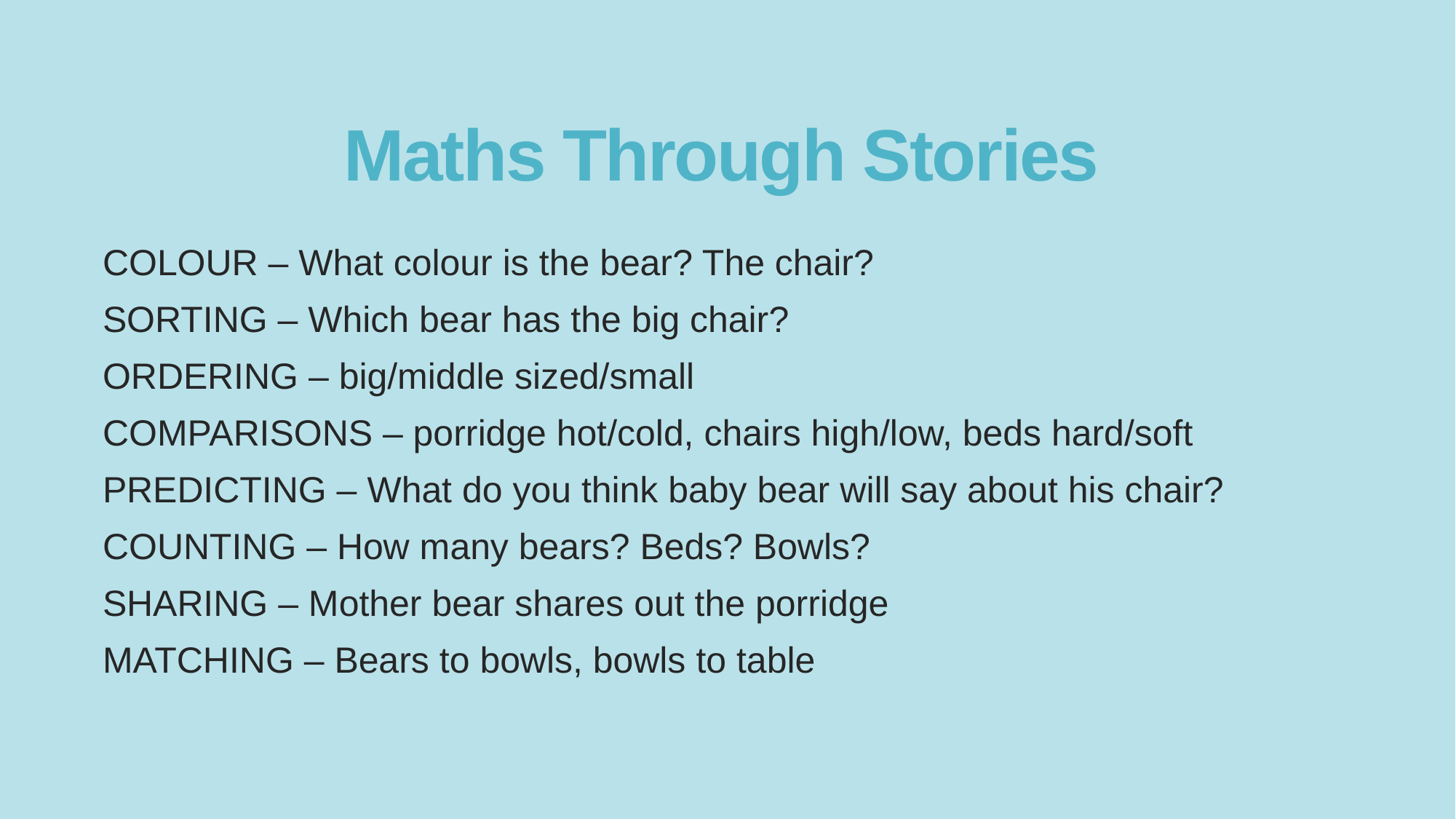

# Maths Through Stories
COLOUR – What colour is the bear? The chair?
SORTING – Which bear has the big chair?
ORDERING – big/middle sized/small
COMPARISONS – porridge hot/cold, chairs high/low, beds hard/soft
PREDICTING – What do you think baby bear will say about his chair?
COUNTING – How many bears? Beds? Bowls?
SHARING – Mother bear shares out the porridge
MATCHING – Bears to bowls, bowls to table